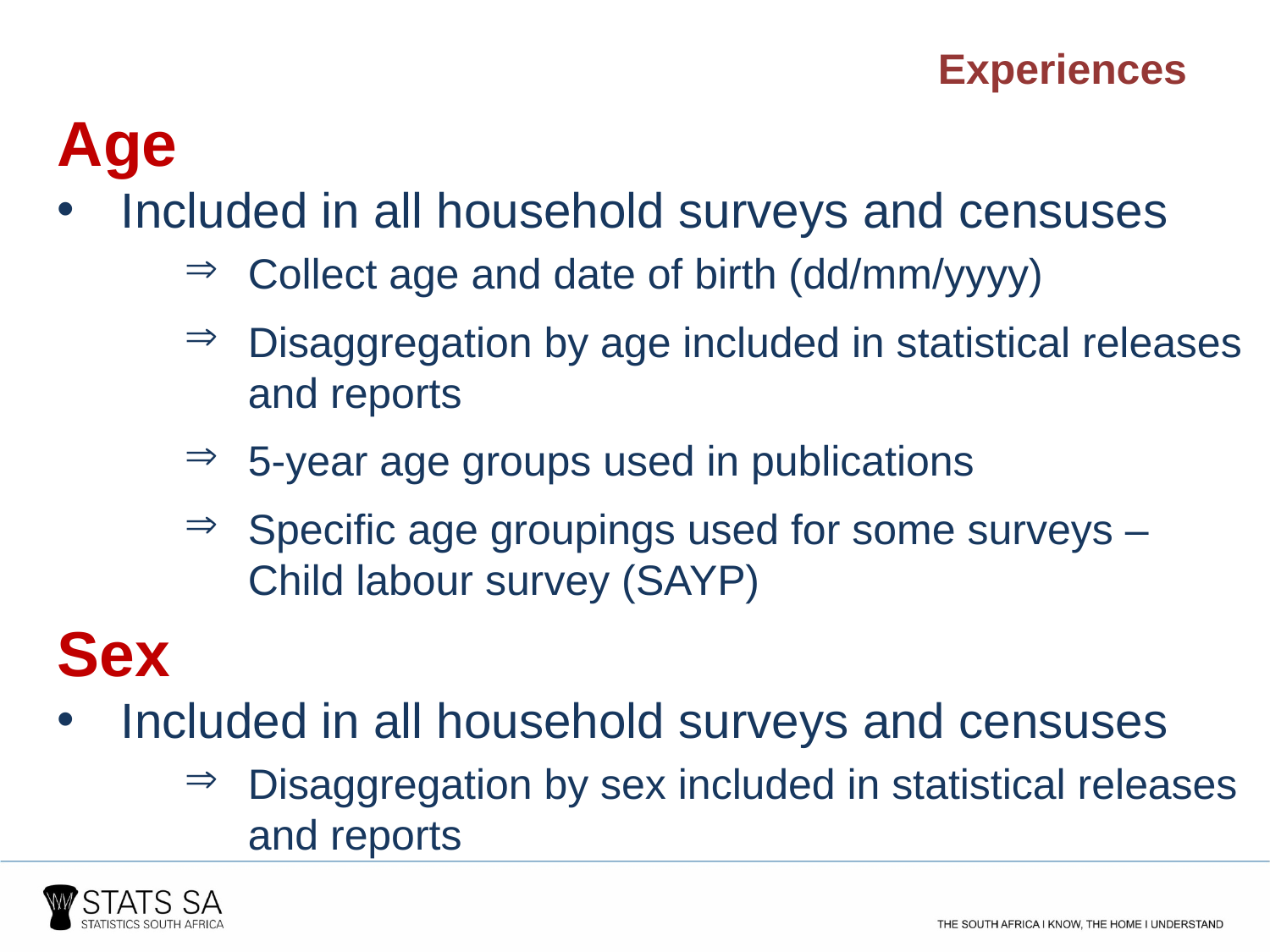

Experiences
Age
Included in all household surveys and censuses
Collect age and date of birth (dd/mm/yyyy)
Disaggregation by age included in statistical releases and reports
5-year age groups used in publications
Specific age groupings used for some surveys – Child labour survey (SAYP)
Sex
Included in all household surveys and censuses
Disaggregation by sex included in statistical releases and reports